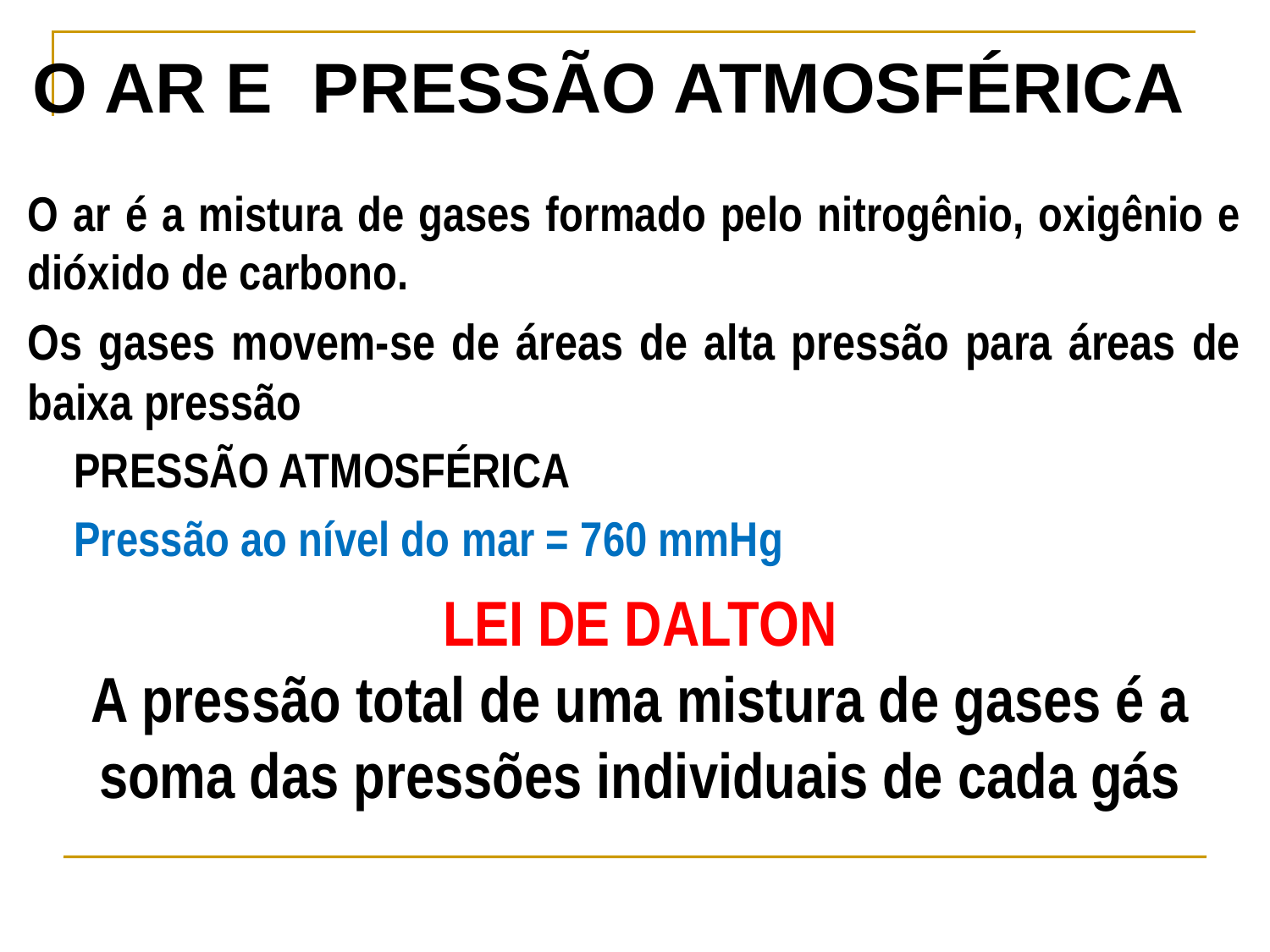

O AR E  PRESSÃO ATMOSFÉRICA
O ar é a mistura de gases formado pelo nitrogênio, oxigênio e dióxido de carbono.
Os gases movem-se de áreas de alta pressão para áreas de baixa pressão
  PRESSÃO ATMOSFÉRICA
  Pressão ao nível do mar = 760 mmHg

LEI DE DALTON
A pressão total de uma mistura de gases é a soma das pressões individuais de cada gás